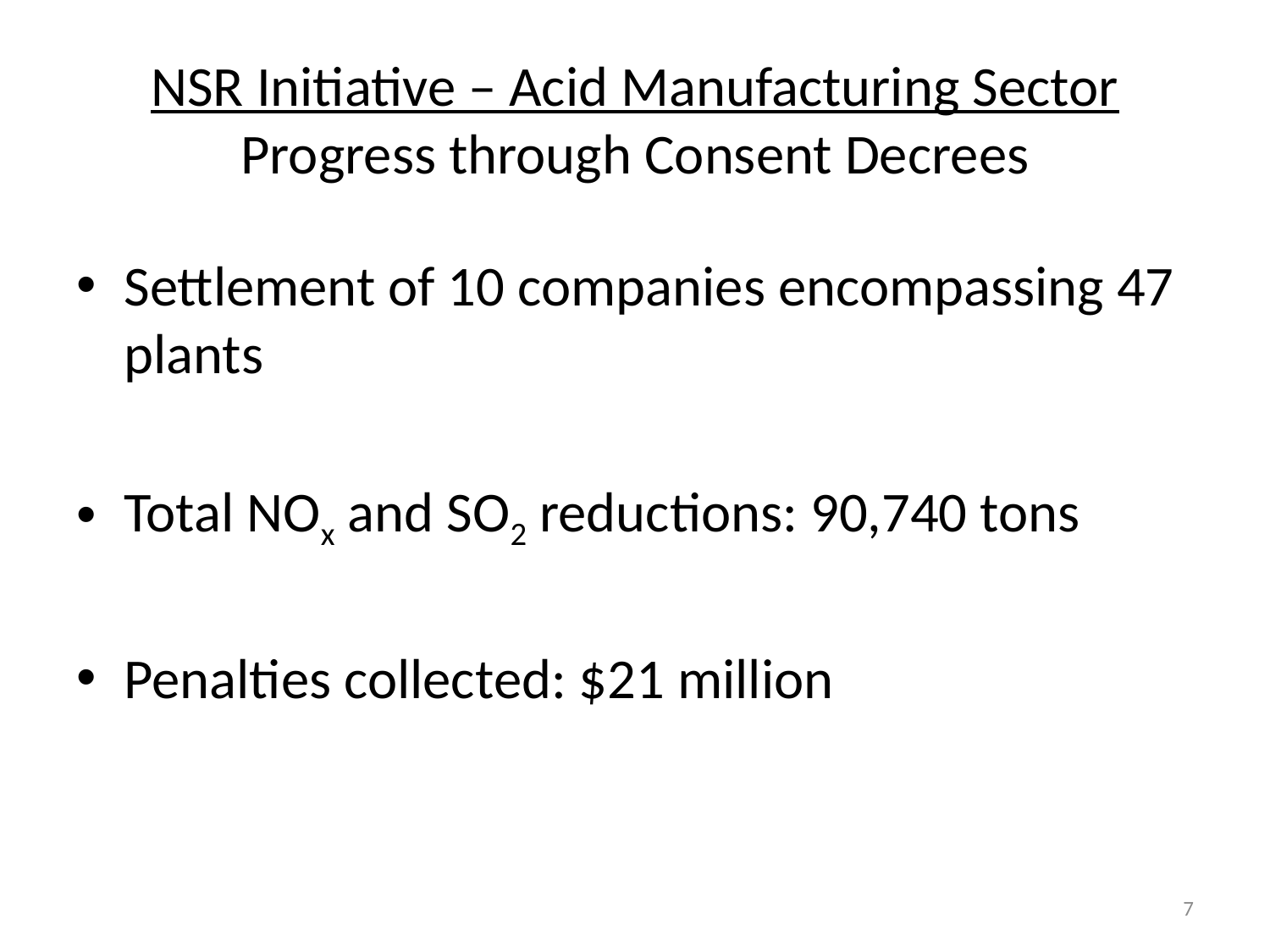

# NSR Initiative – Acid Manufacturing Sector Progress through Consent Decrees
Settlement of 10 companies encompassing 47 plants

Total NOx and SO2 reductions: 90,740 tons

Penalties collected: $21 million
7